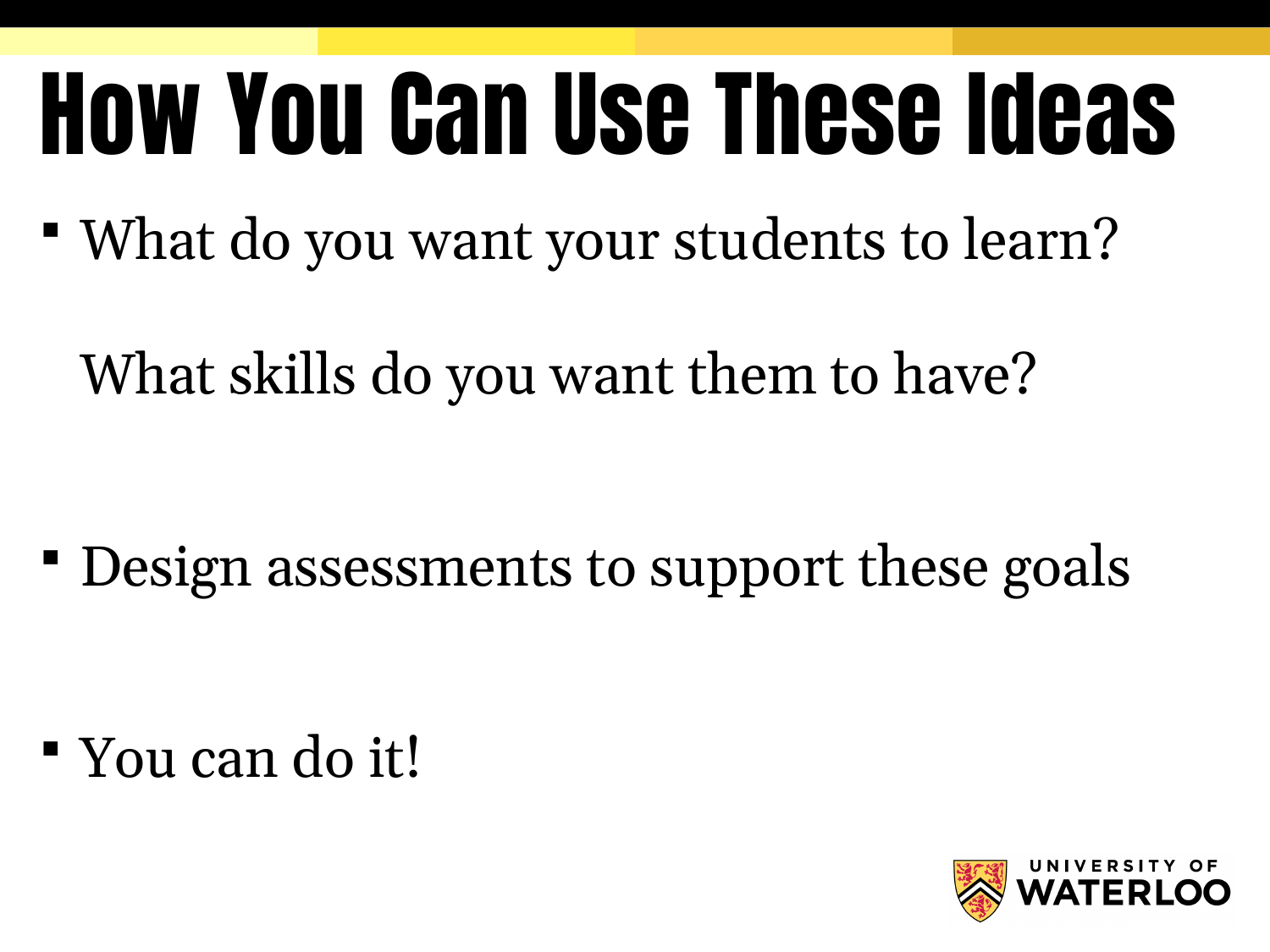

# How You Can Use These Ideas
What do you want your students to learn?
What skills do you want them to have?

Design assessments to support these goals

You can do it!